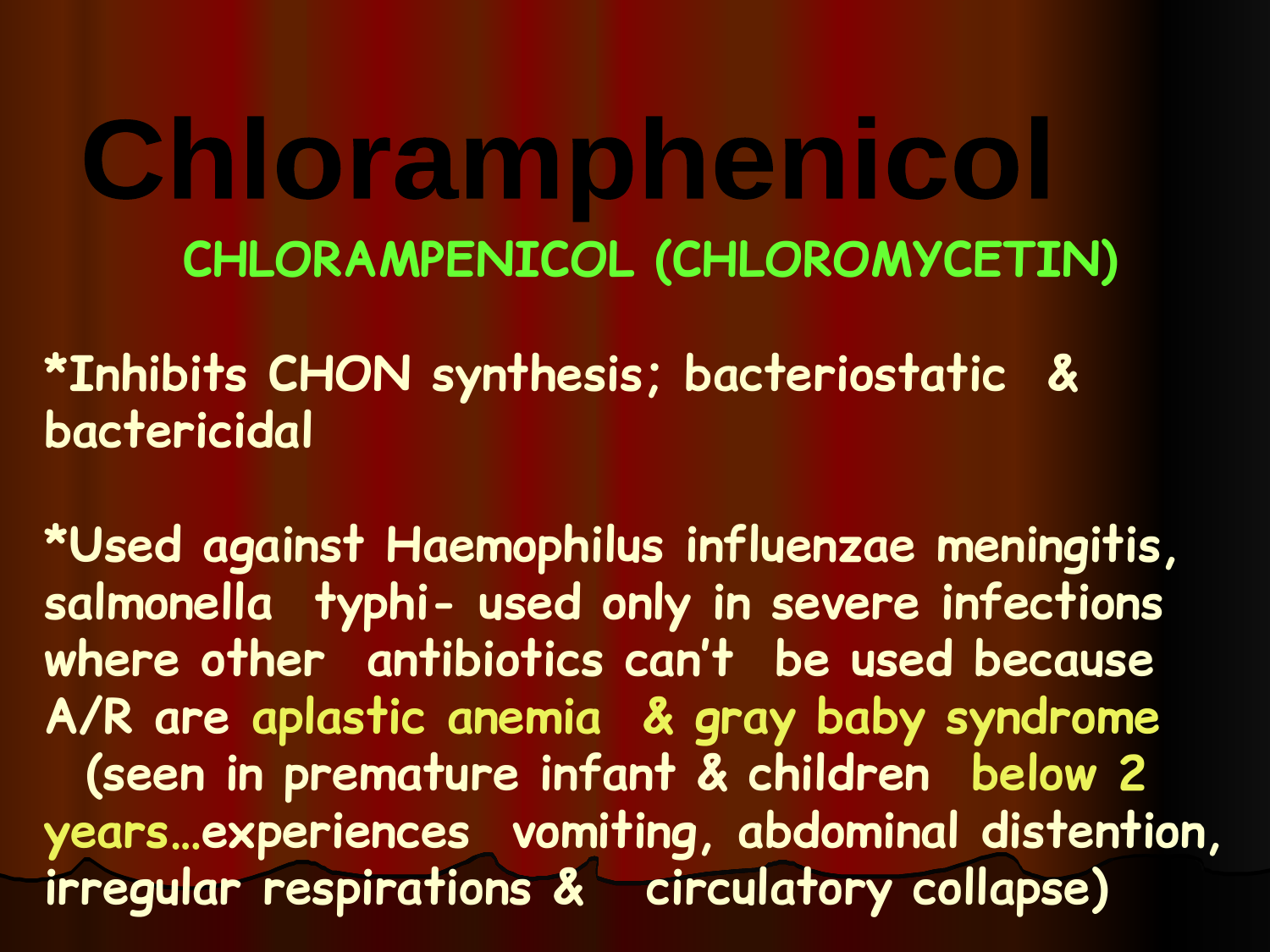

Chloramphenicol
CHLORAMPENICOL (CHLOROMYCETIN)

*Inhibits CHON synthesis; bacteriostatic  & bactericidal

*Used against Haemophilus influenzae meningitis, salmonella  typhi- used only in severe infections where other  antibiotics can’t  be used because A/R are aplastic anemia  & gray baby syndrome
  (seen in premature infant & children  below 2   years…experiences  vomiting, abdominal distention,  irregular respirations &   circulatory collapse)